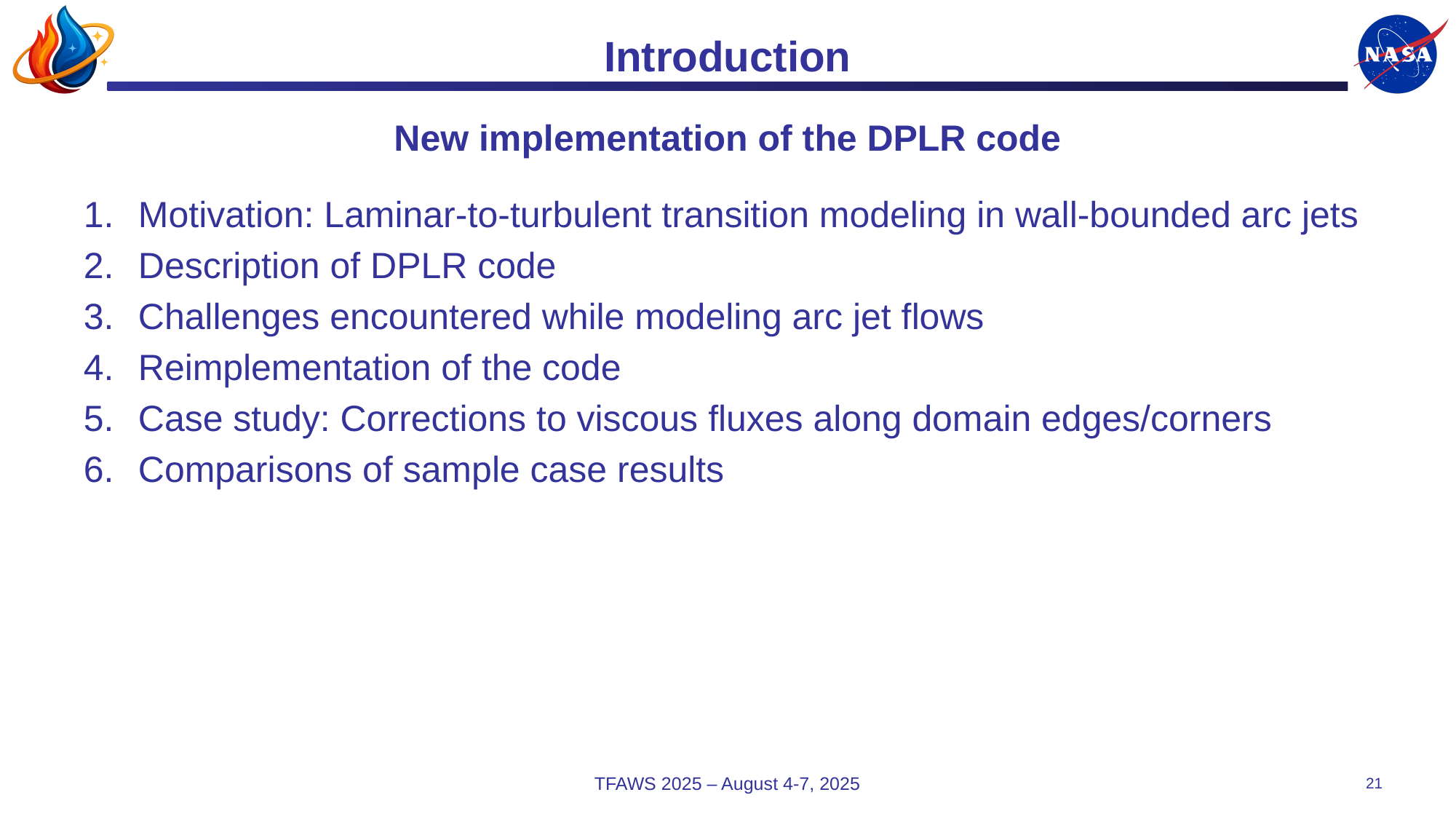

# Introduction
New implementation of the DPLR code

Motivation: Laminar-to-turbulent transition modeling in wall-bounded arc jets
Description of DPLR code
Challenges encountered while modeling arc jet flows
Reimplementation of the code
Case study: Corrections to viscous fluxes along domain edges/corners
Comparisons of sample case results

TFAWS 2025 – August 4-7, 2025
21